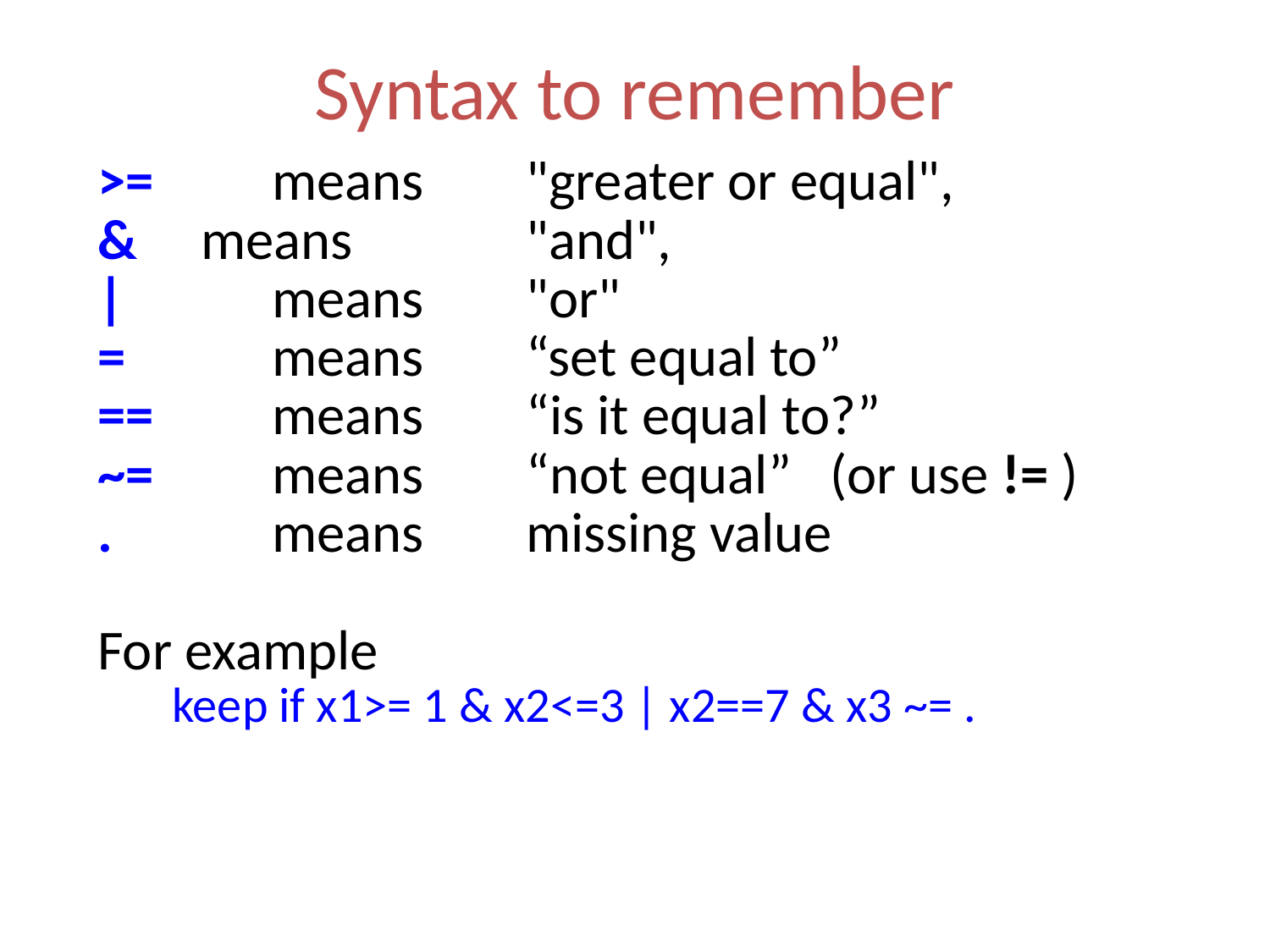

Syntax to remember
>=	means	"greater or equal",
&     means    	"and",
|       	means    	"or"
=		means	“set equal to”
==	means    	“is it equal to?”
~=	means 	“not equal”   (or use != )
.		means	missing value

For example
 keep if x1>= 1 & x2<=3 | x2==7 & x3 ~= .